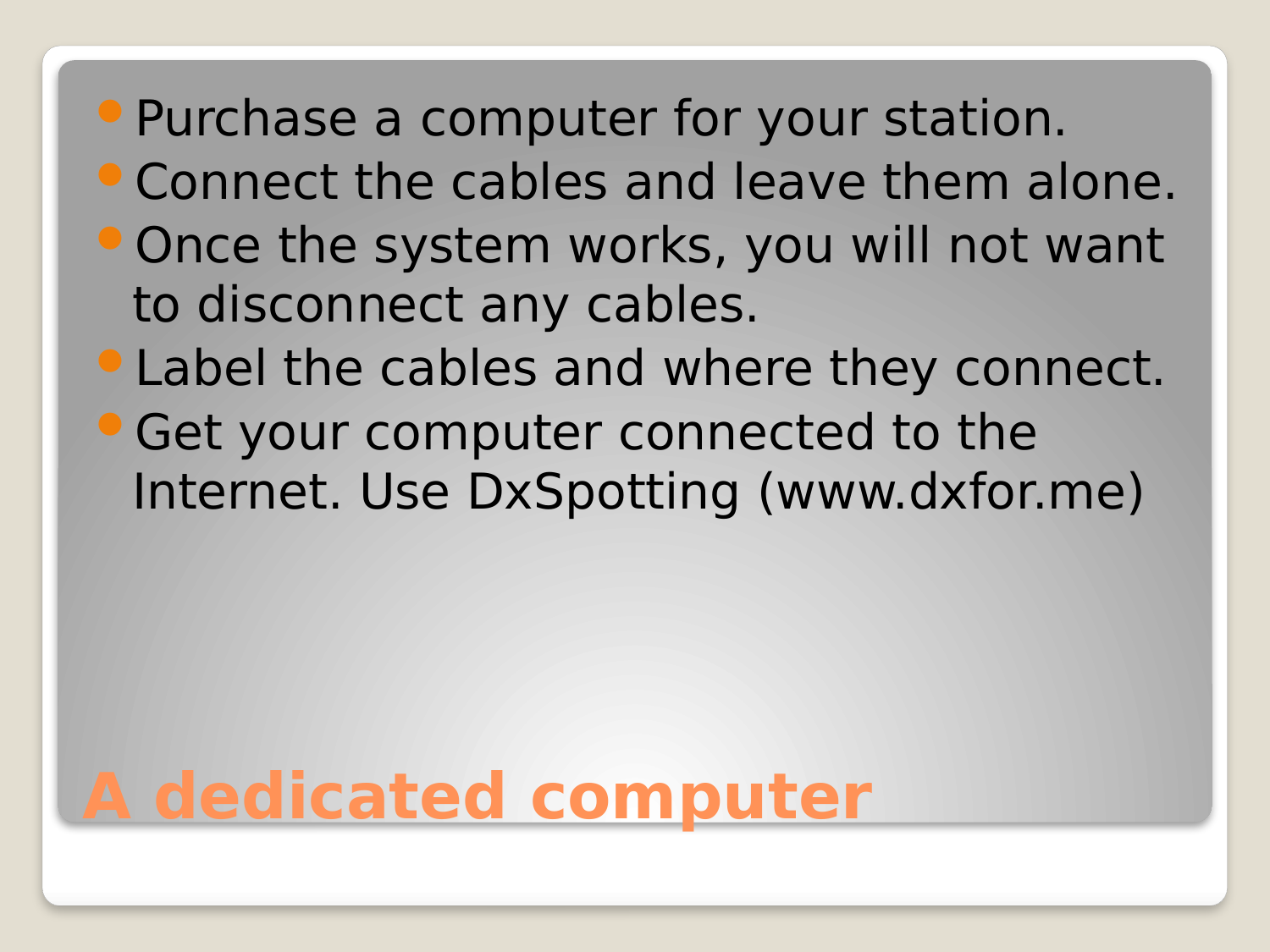

Purchase a computer for your station.
Connect the cables and leave them alone.
Once the system works, you will not want to disconnect any cables.
Label the cables and where they connect.
Get your computer connected to the Internet. Use DxSpotting (www.dxfor.me)

# A dedicated computer